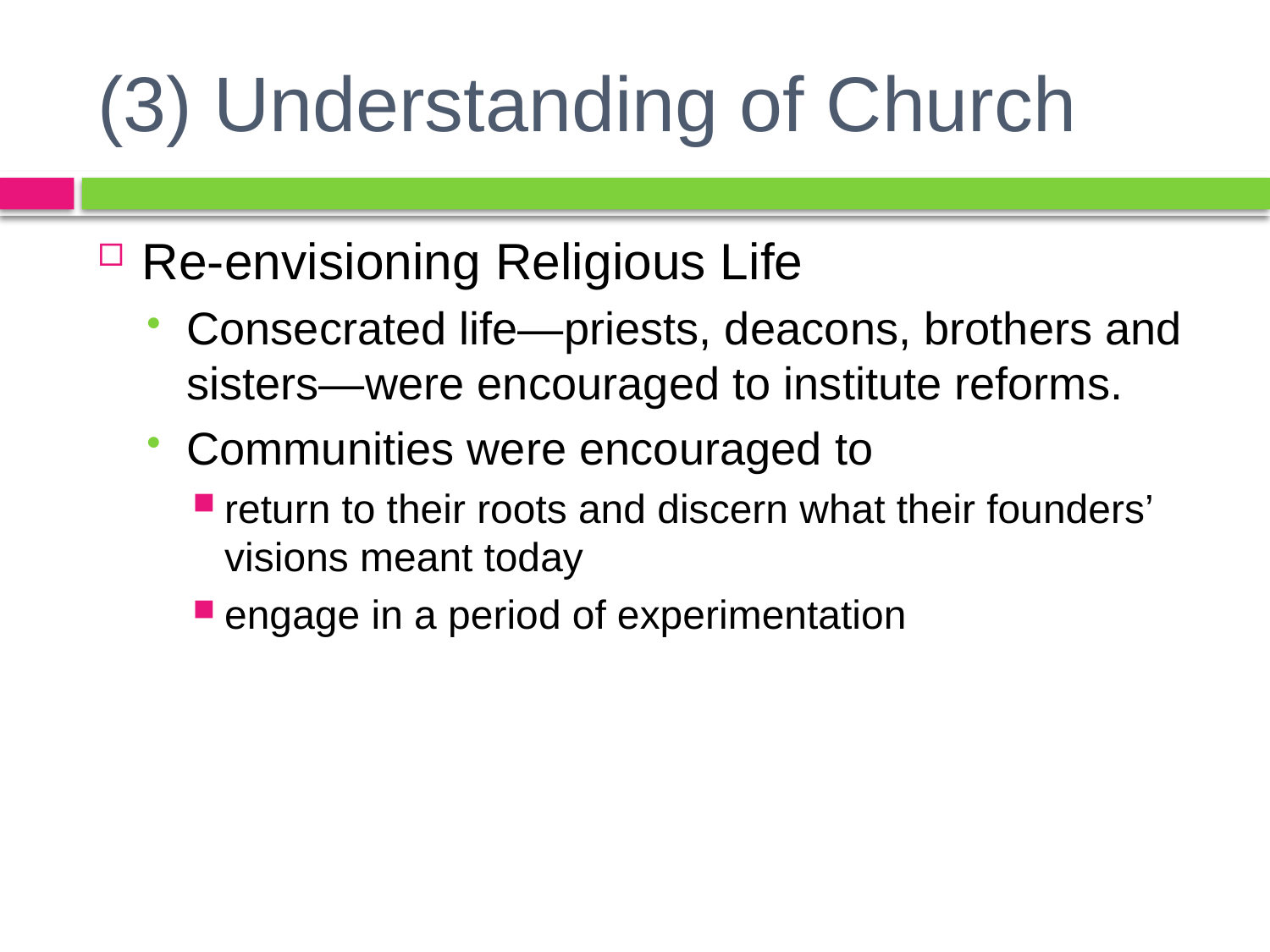

# (3) Understanding of Church
Re-envisioning Religious Life
Consecrated life—priests, deacons, brothers and sisters—were encouraged to institute reforms.
Communities were encouraged to
return to their roots and discern what their founders’ visions meant today
engage in a period of experimentation